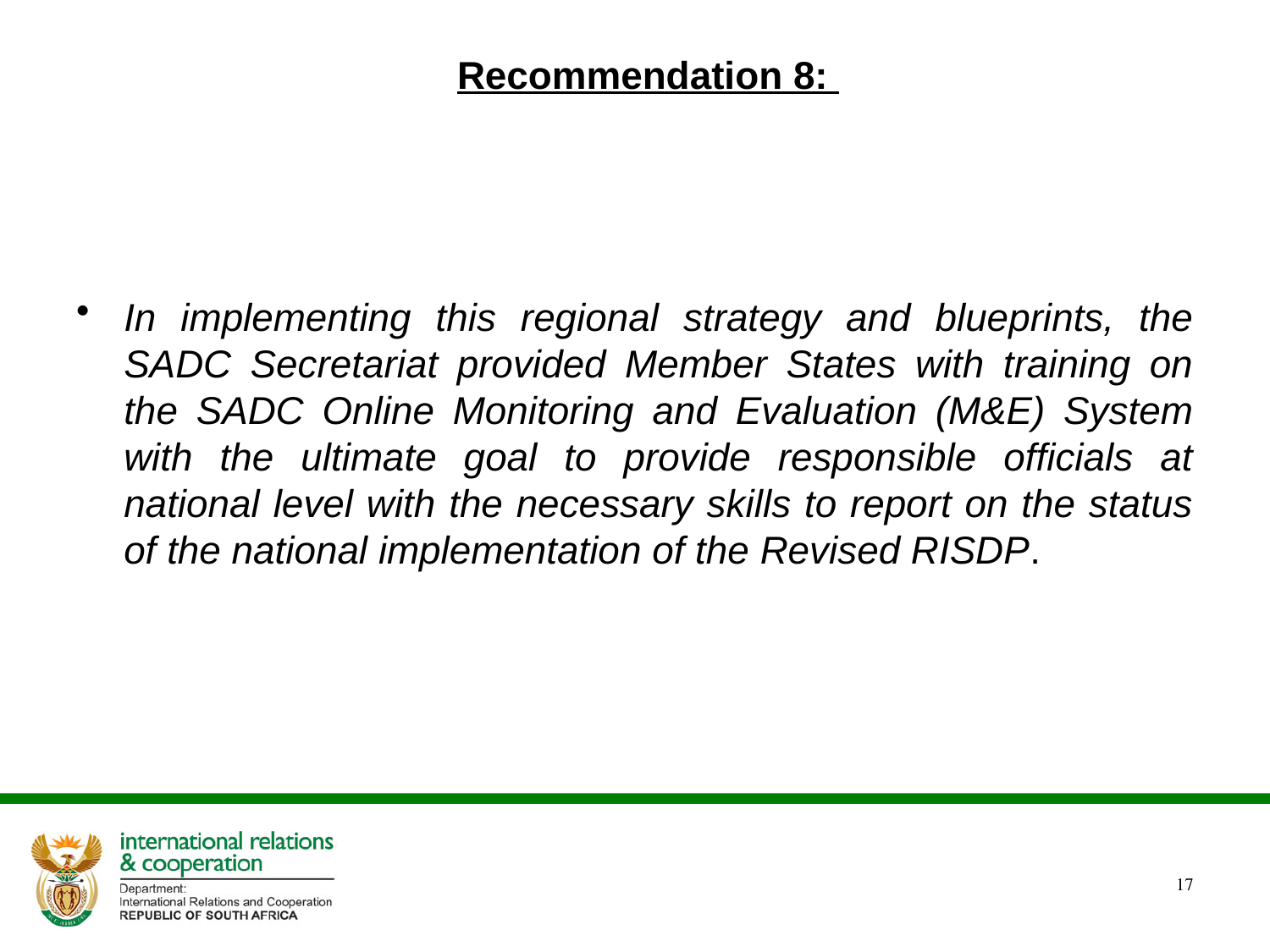

# Recommendation 8:
In implementing this regional strategy and blueprints, the SADC Secretariat provided Member States with training on the SADC Online Monitoring and Evaluation (M&E) System with the ultimate goal to provide responsible officials at national level with the necessary skills to report on the status of the national implementation of the Revised RISDP.

17